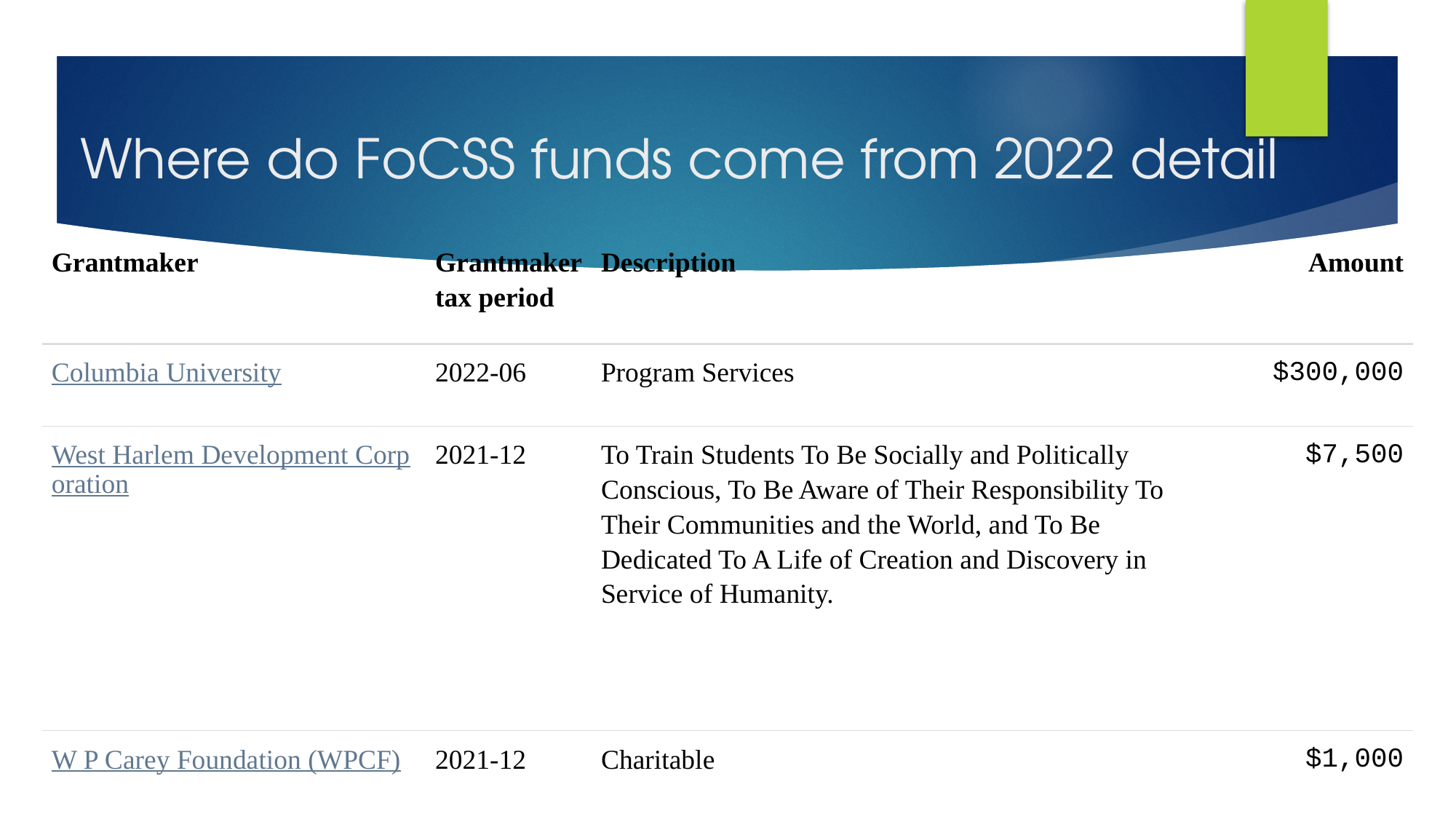

# Where do FoCSS funds come from 2022 detail
| Grantmaker | Grantmaker tax period | Description | Amount |
| --- | --- | --- | --- |
| Columbia University | 2022-06 | Program Services | $300,000 |
| West Harlem Development Corporation | 2021-12 | To Train Students To Be Socially and Politically Conscious, To Be Aware of Their Responsibility To Their Communities and the World, and To Be Dedicated To A Life of Creation and Discovery in Service of Humanity. | $7,500 |
| W P Carey Foundation (WPCF) | 2021-12 | Charitable | $1,000 |